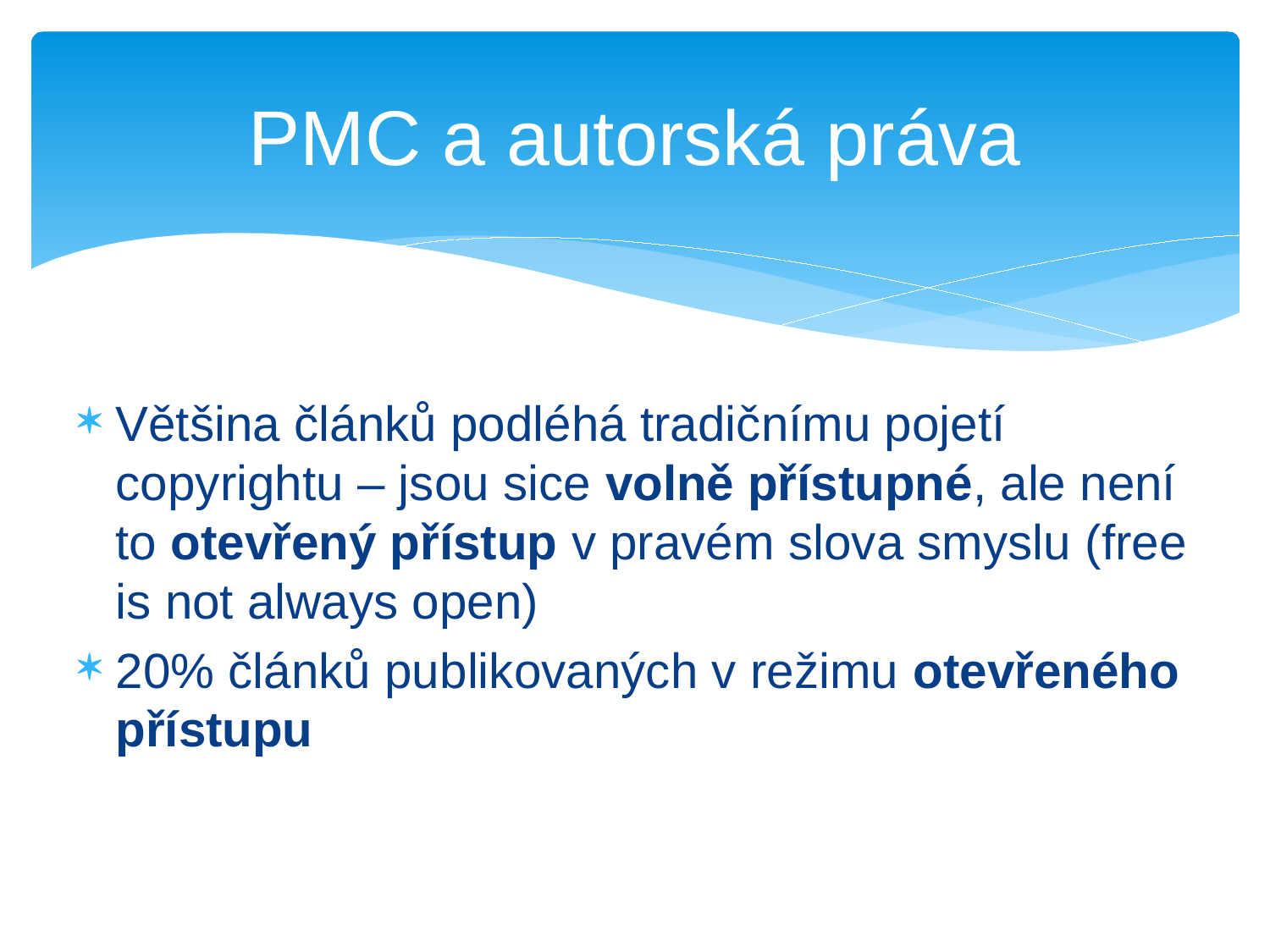

# PMC a autorská práva
Většina článků podléhá tradičnímu pojetí copyrightu – jsou sice volně přístupné, ale není to otevřený přístup v pravém slova smyslu (free is not always open)
20% článků publikovaných v režimu otevřeného přístupu